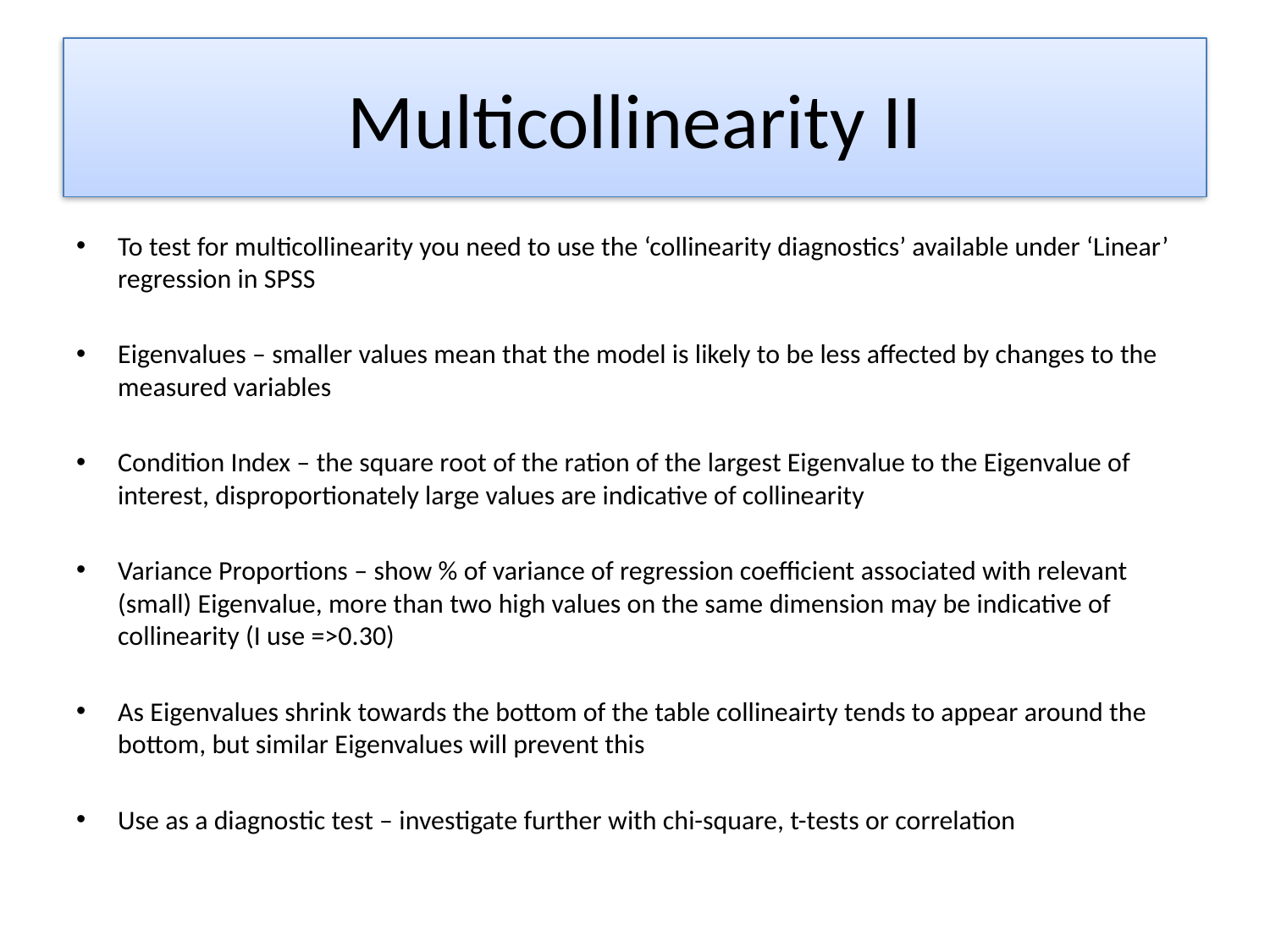

# Multicollinearity II
To test for multicollinearity you need to use the ‘collinearity diagnostics’ available under ‘Linear’ regression in SPSS

Eigenvalues – smaller values mean that the model is likely to be less affected by changes to the measured variables

Condition Index – the square root of the ration of the largest Eigenvalue to the Eigenvalue of interest, disproportionately large values are indicative of collinearity

Variance Proportions – show % of variance of regression coefficient associated with relevant (small) Eigenvalue, more than two high values on the same dimension may be indicative of collinearity (I use =>0.30)

As Eigenvalues shrink towards the bottom of the table collineairty tends to appear around the bottom, but similar Eigenvalues will prevent this

Use as a diagnostic test – investigate further with chi-square, t-tests or correlation